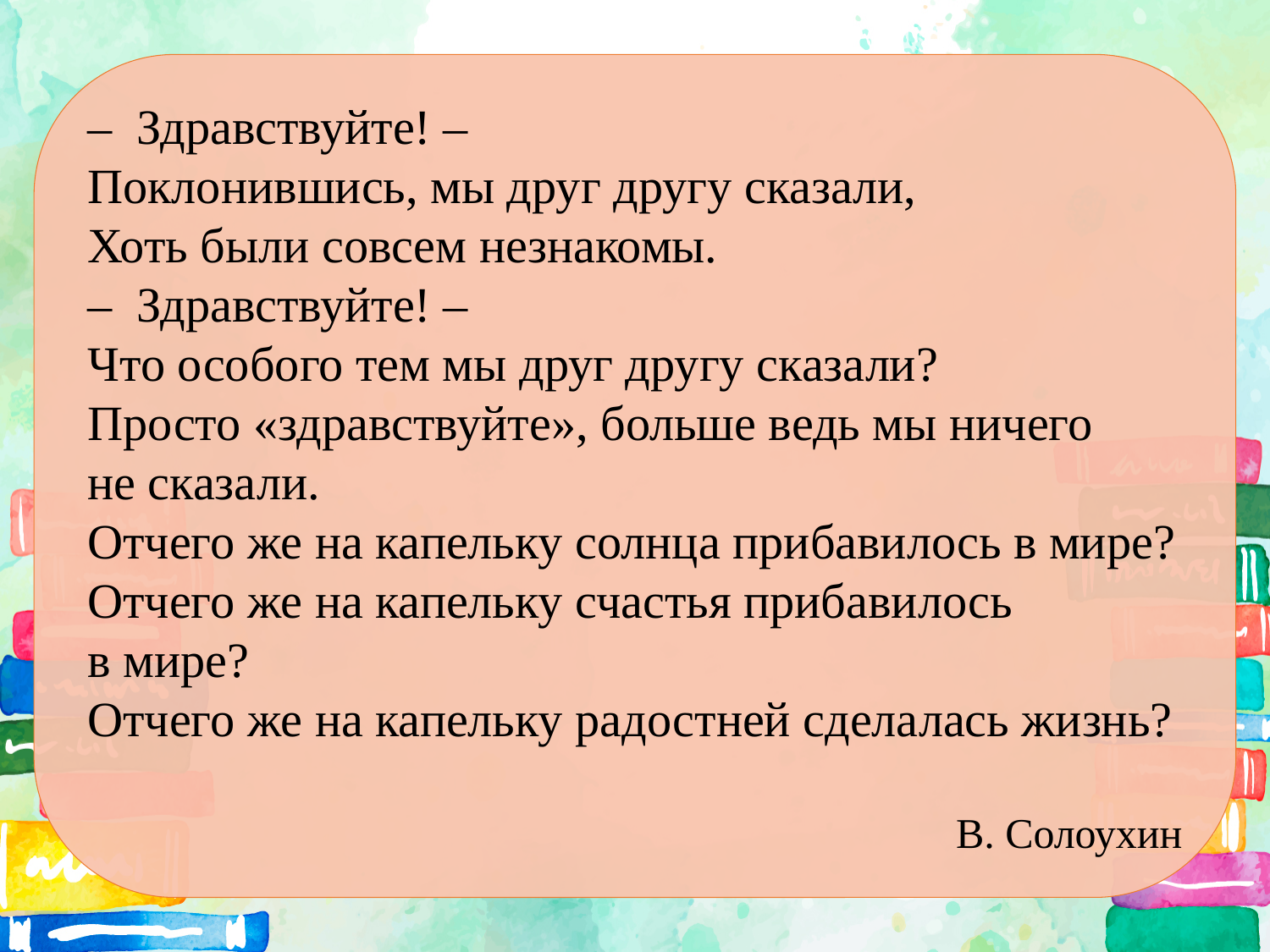

–  Здравствуйте! –
Поклонившись, мы друг другу сказали,
Хоть были совсем незнакомы.
–  Здравствуйте! –
Что особого тем мы друг другу сказали?
Просто «здравствуйте», больше ведь мы ничего не сказали.
Отчего же на капельку солнца прибавилось в мире?
Отчего же на капельку счастья прибавилось в мире?
Отчего же на капельку радостней сделалась жизнь?

В. Солоухин